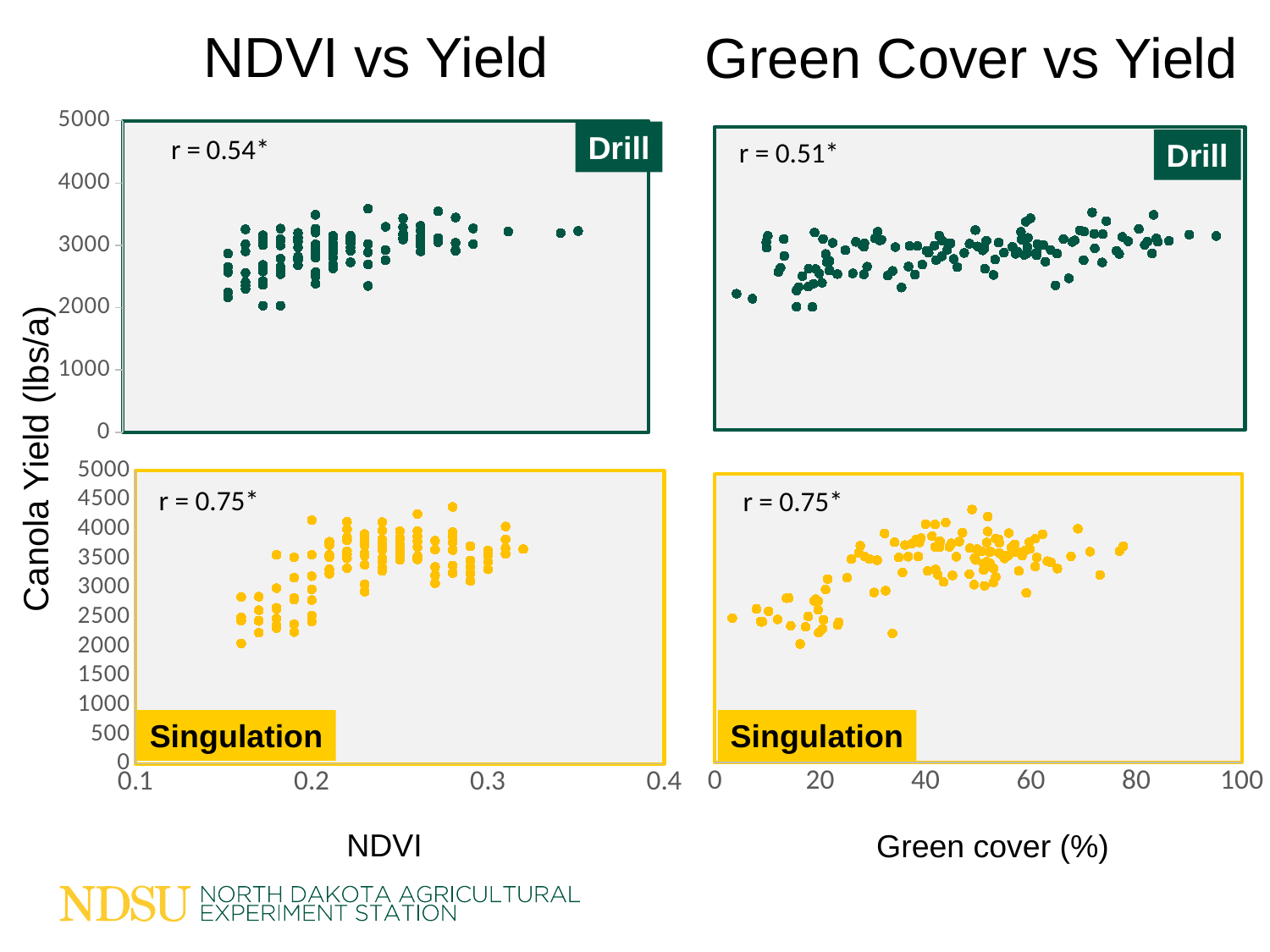

NDVI vs Yield
Green Cover vs Yield

### Chart

| Category |  |
|---|---|

### Chart

| Category |  |
|---|---|
r = 0.51*
Drill
Drill
Canola Yield (lbs/a)

### Chart

| Category |  |
|---|---|
r = 0.75*

### Chart

| Category |  |
|---|---|
r = 0.75*
Singulation
Singulation
NDVI
Green cover (%)